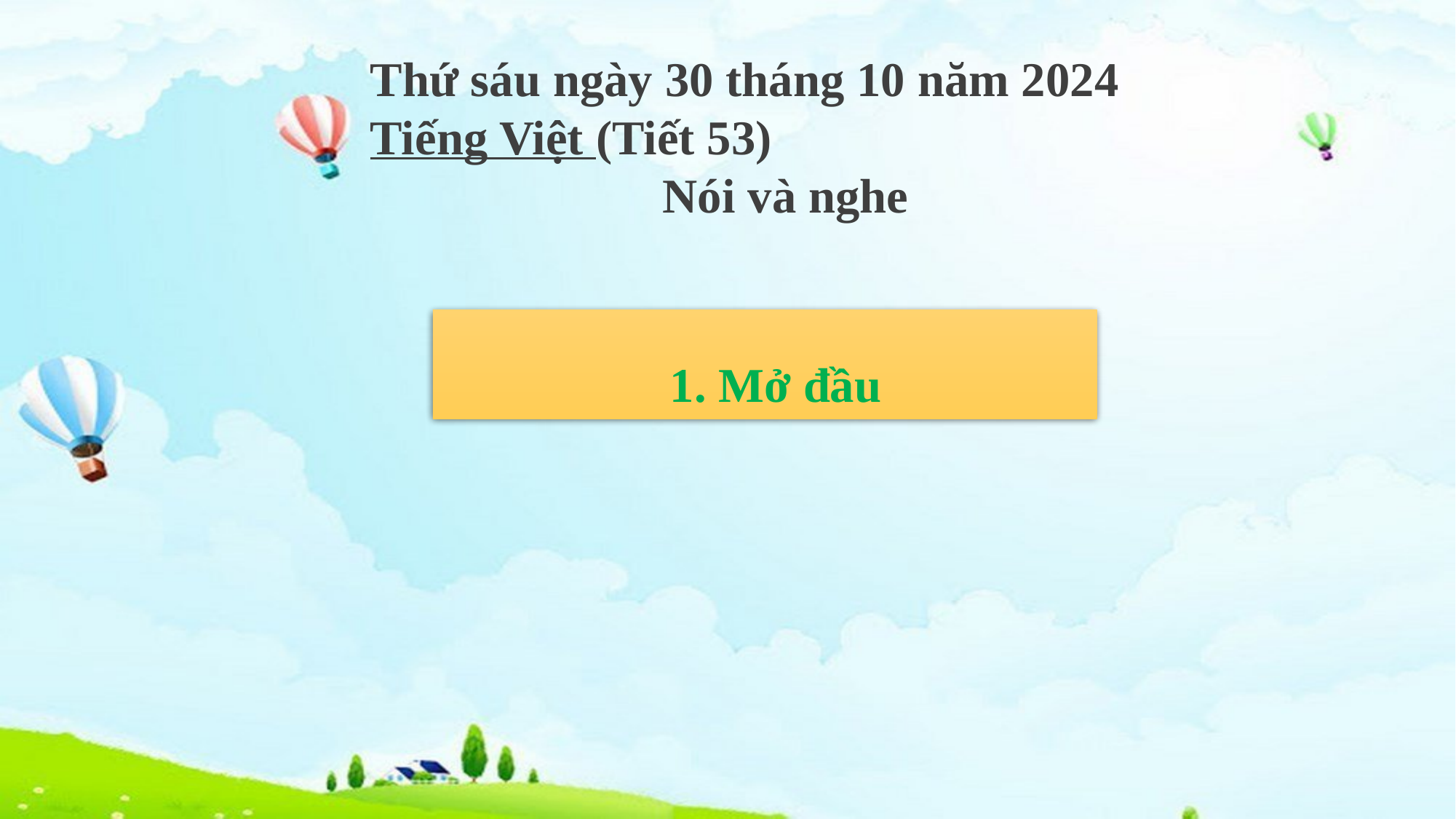

Thứ sáu ngày 30 tháng 10 năm 2024
Tiếng Việt (Tiết 53)
                        Nói và nghe
               1. Mở đầu